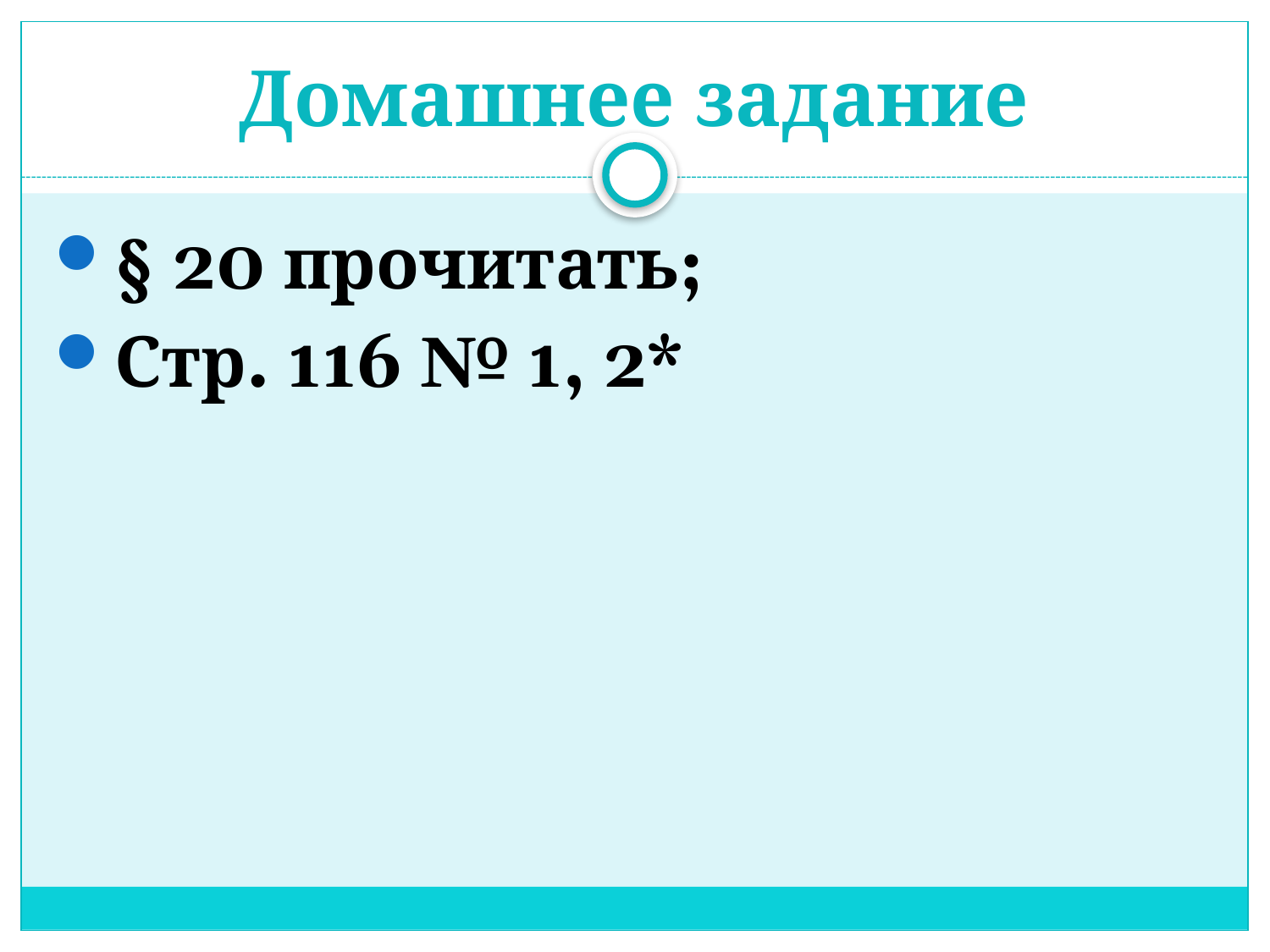

# Домашнее задание
§ 20 прочитать;
Стр. 116 № 1, 2*